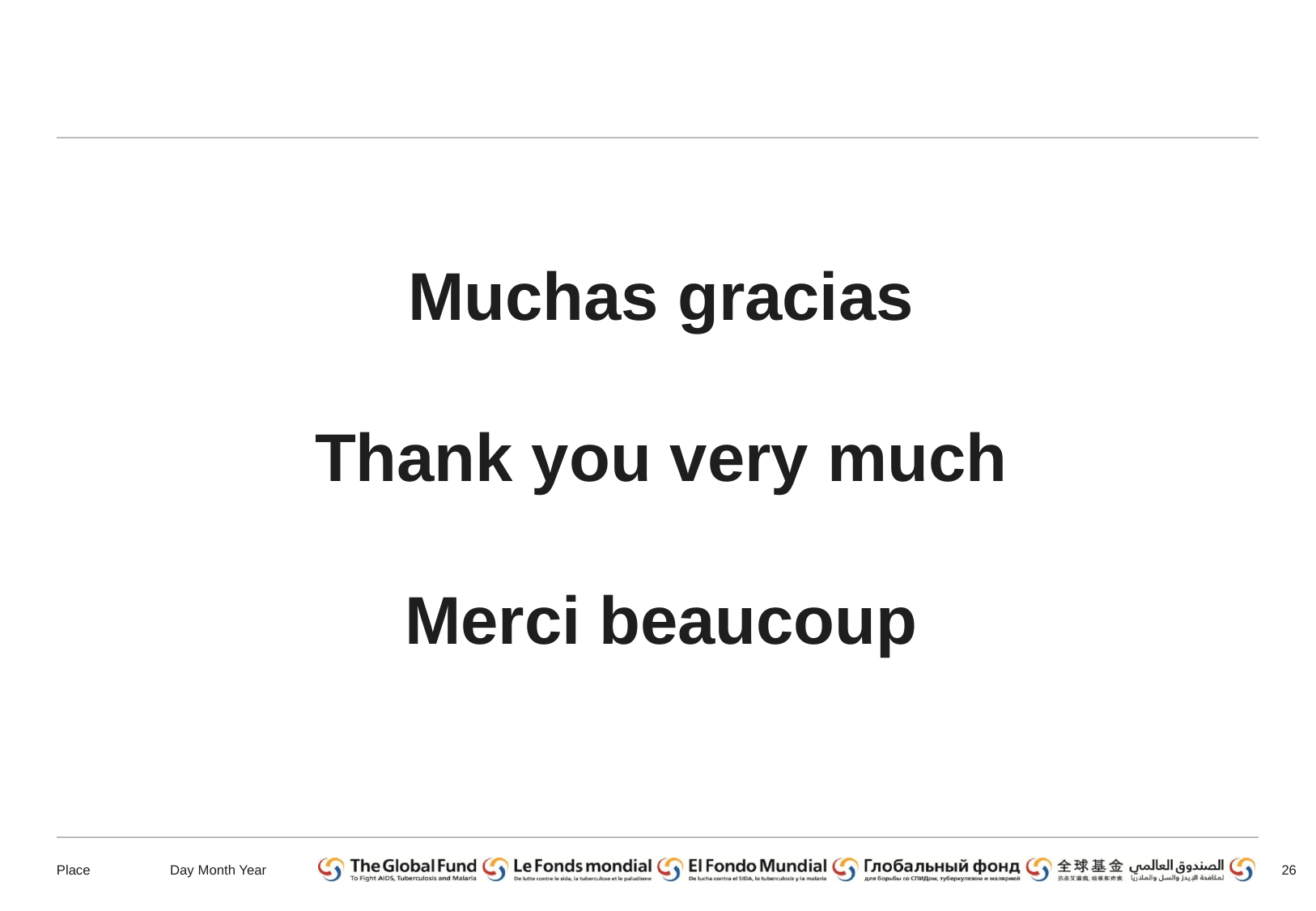

# Muchas gracias Thank you very much Merci beaucoup
26
Place
Day Month Year